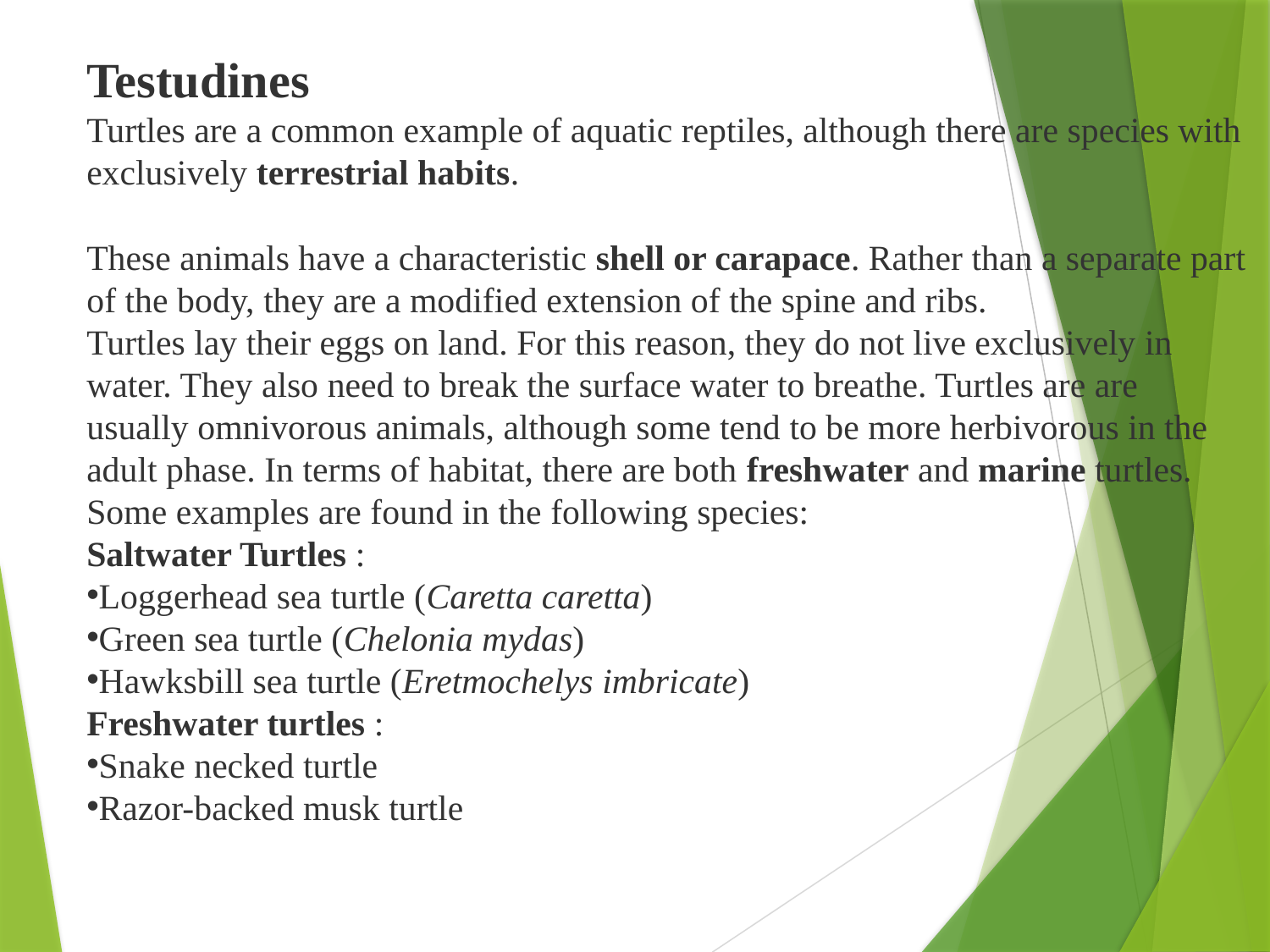

Testudines
Turtles are a common example of aquatic reptiles, although there are species with exclusively terrestrial habits.

These animals have a characteristic shell or carapace. Rather than a separate part of the body, they are a modified extension of the spine and ribs.
Turtles lay their eggs on land. For this reason, they do not live exclusively in water. They also need to break the surface water to breathe. Turtles are are usually omnivorous animals, although some tend to be more herbivorous in the adult phase. In terms of habitat, there are both freshwater and marine turtles. Some examples are found in the following species:
Saltwater Turtles :
Loggerhead sea turtle (Caretta caretta)
Green sea turtle (Chelonia mydas)
Hawksbill sea turtle (Eretmochelys imbricate)
Freshwater turtles :
Snake necked turtle
Razor-backed musk turtle